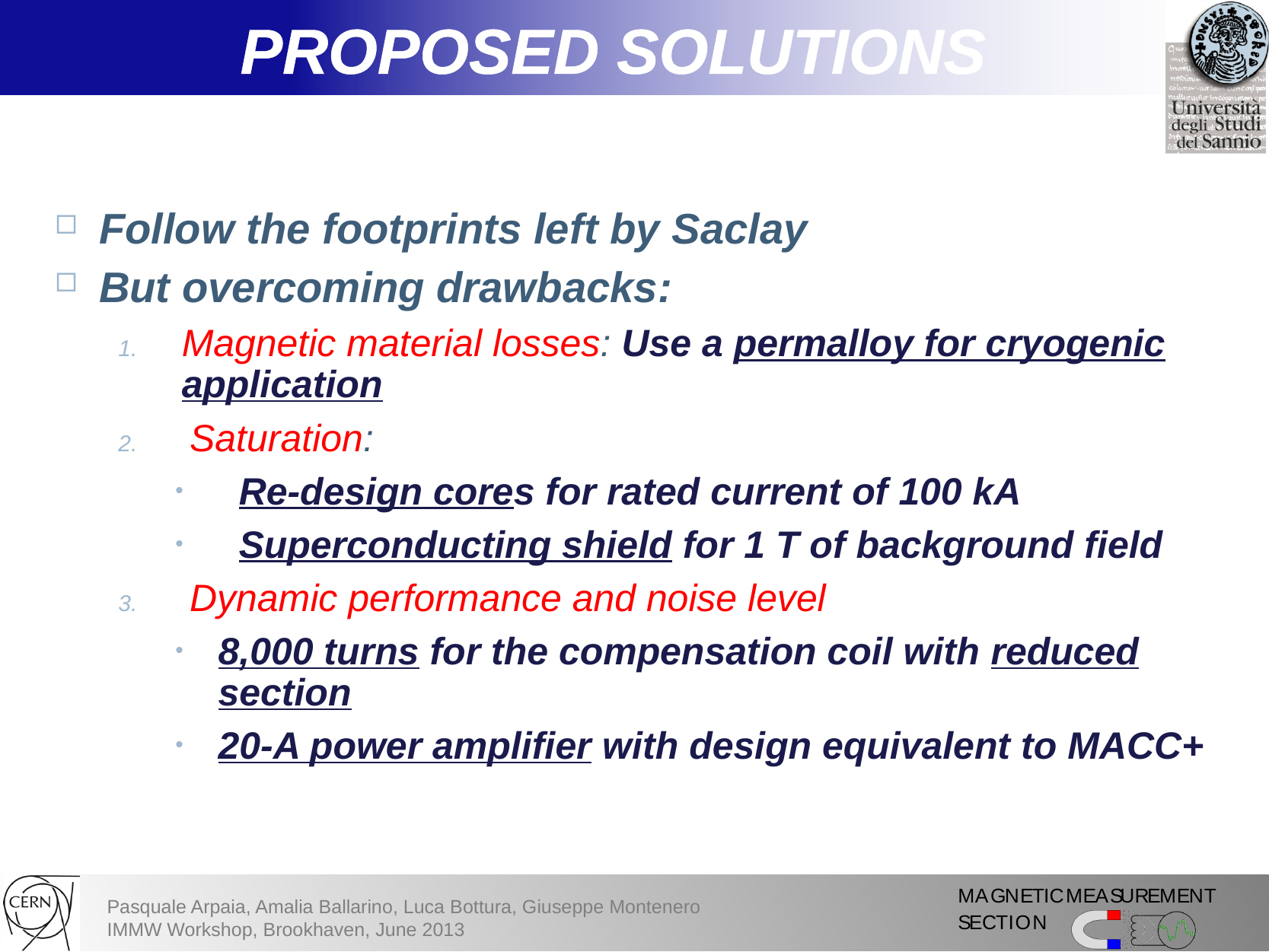

PROPOSED SOLUTIONS

Follow the footprints left by Saclay
But overcoming drawbacks:
Magnetic material losses: Use a permalloy for cryogenic application
Saturation:
Re-design cores for rated current of 100 kA
Superconducting shield for 1 T of background field
Dynamic performance and noise level
8,000 turns for the compensation coil with reduced section
20-A power amplifier with design equivalent to MACC+